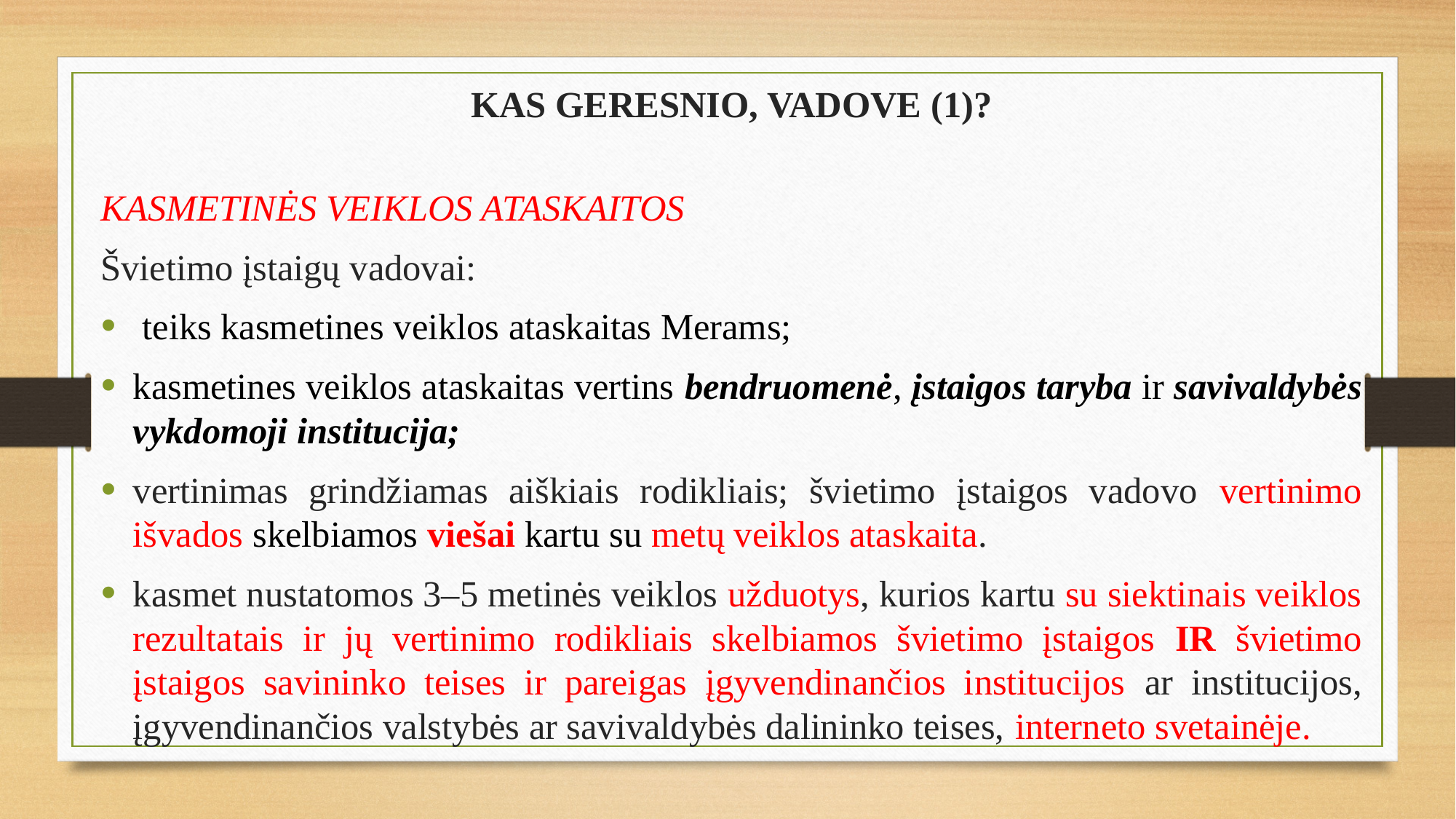

KAS GERESNIO, VADOVE (1)?
KASMETINĖS VEIKLOS ATASKAITOS
Švietimo įstaigų vadovai:
 teiks kasmetines veiklos ataskaitas Merams;
kasmetines veiklos ataskaitas vertins bendruomenė, įstaigos taryba ir savivaldybės vykdomoji institucija;
vertinimas grindžiamas aiškiais rodikliais; švietimo įstaigos vadovo vertinimo išvados skelbiamos viešai kartu su metų veiklos ataskaita.
kasmet nustatomos 3–5 metinės veiklos užduotys, kurios kartu su siektinais veiklos rezultatais ir jų vertinimo rodikliais skelbiamos švietimo įstaigos IR švietimo įstaigos savininko teises ir pareigas įgyvendinančios institucijos ar institucijos, įgyvendinančios valstybės ar savivaldybės dalininko teises, interneto svetainėje.